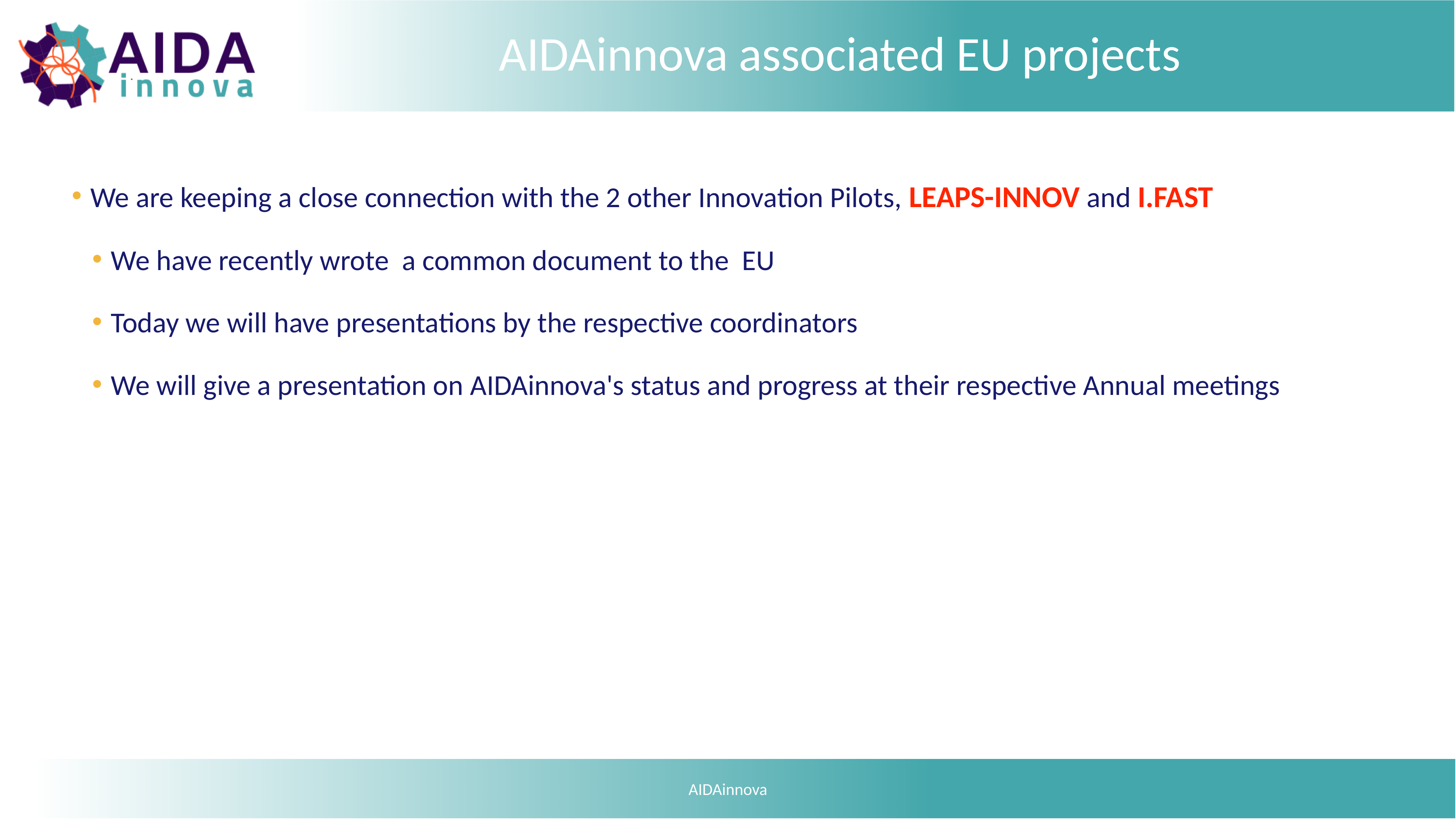

# AIDAinnova associated EU projects
We are keeping a close connection with the 2 other Innovation Pilots, LEAPS-INNOV and I.FAST
We have recently wrote  a common document to the  EU
Today we will have presentations by the respective coordinators
We will give a presentation on AIDAinnova's status and progress at their respective Annual meetings
8